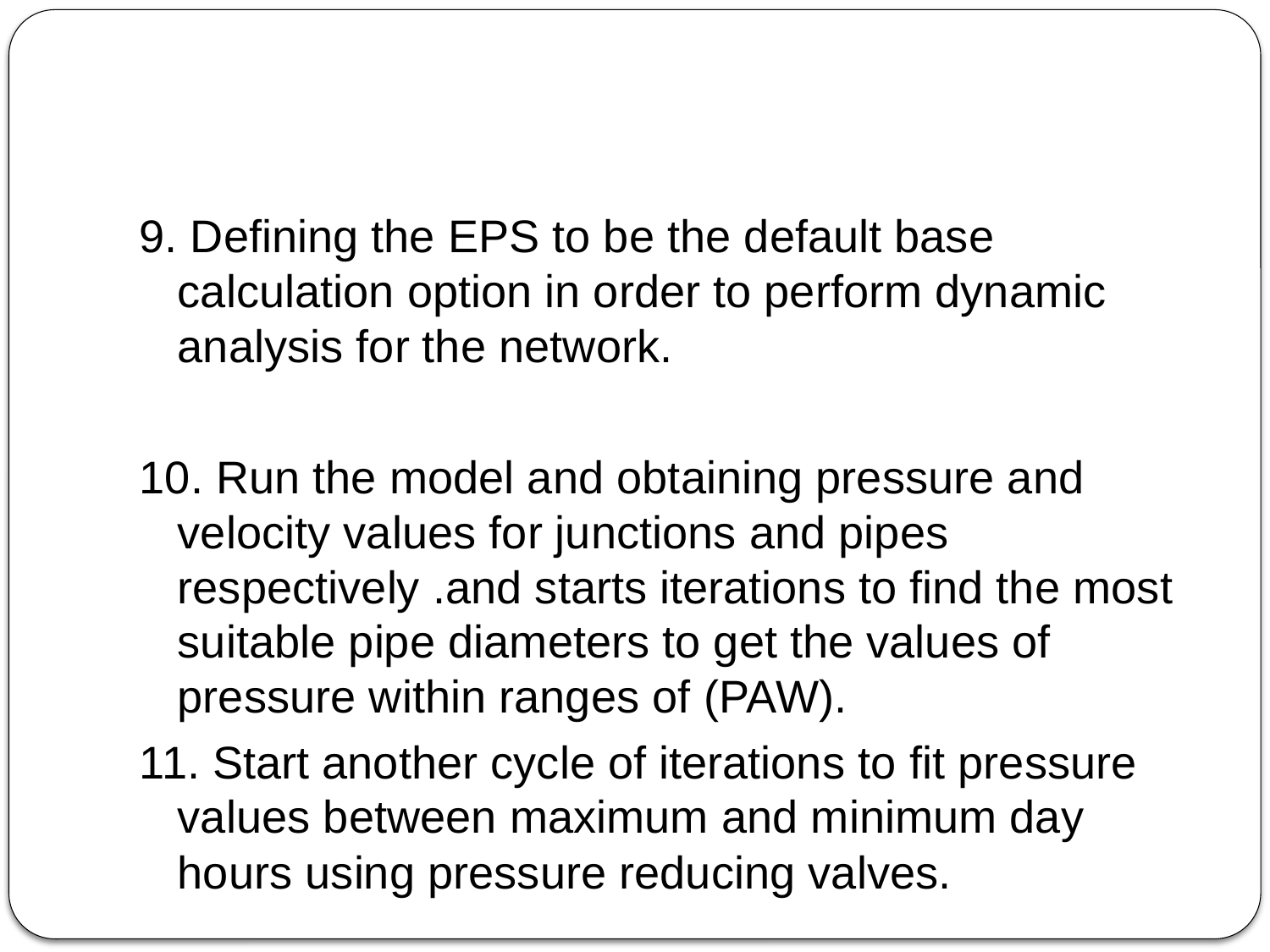

#
9. Defining the EPS to be the default base calculation option in order to perform dynamic analysis for the network.

10. Run the model and obtaining pressure and velocity values for junctions and pipes respectively .and starts iterations to find the most suitable pipe diameters to get the values of pressure within ranges of (PAW).
11. Start another cycle of iterations to fit pressure values between maximum and minimum day hours using pressure reducing valves.